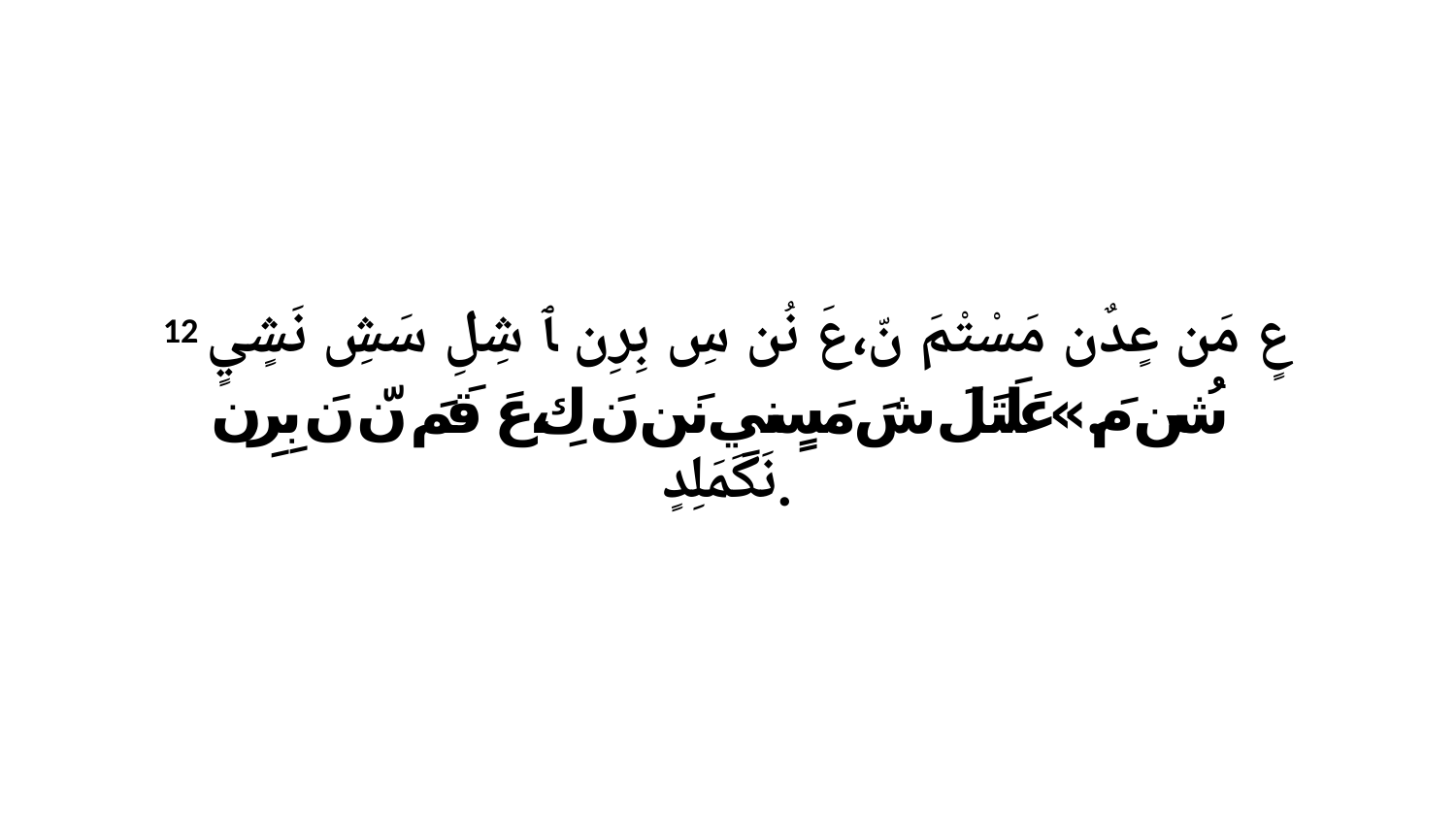

12 عٍ مَن عٍدٌن مَسْتْمَ نّ،عَ نُن سِ بِرِن ﭑ شِلِ سَشِ نَشٍيٍ شُن مَ.»عَلَتَلَ شَ مَسٍنيِ نَن نَ كِ،عَ قَمَ نّ نَ بِرِن نَكَمَلِدٍ.